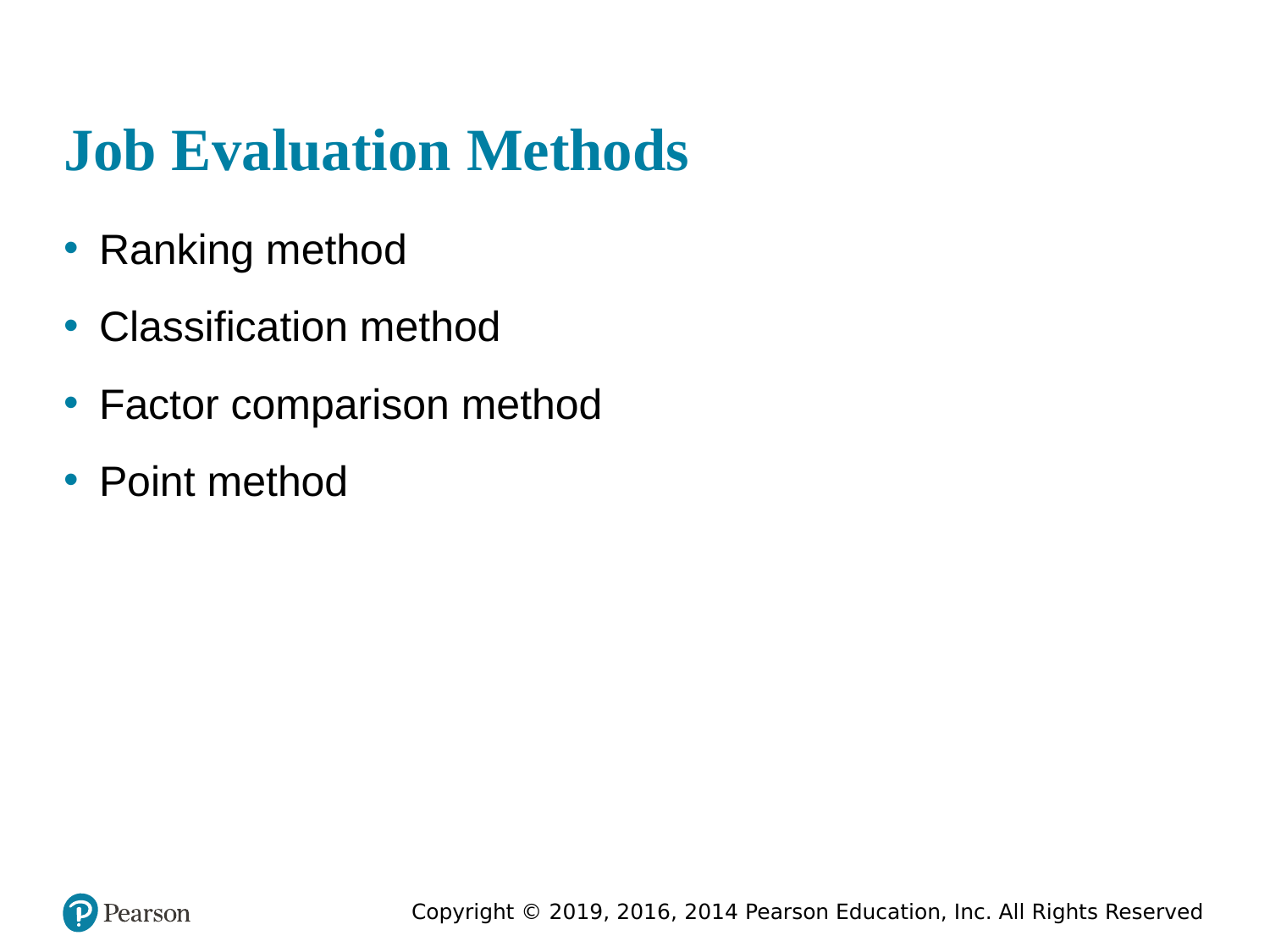

# Job Evaluation Methods
Ranking method
Classification method
Factor comparison method
Point method